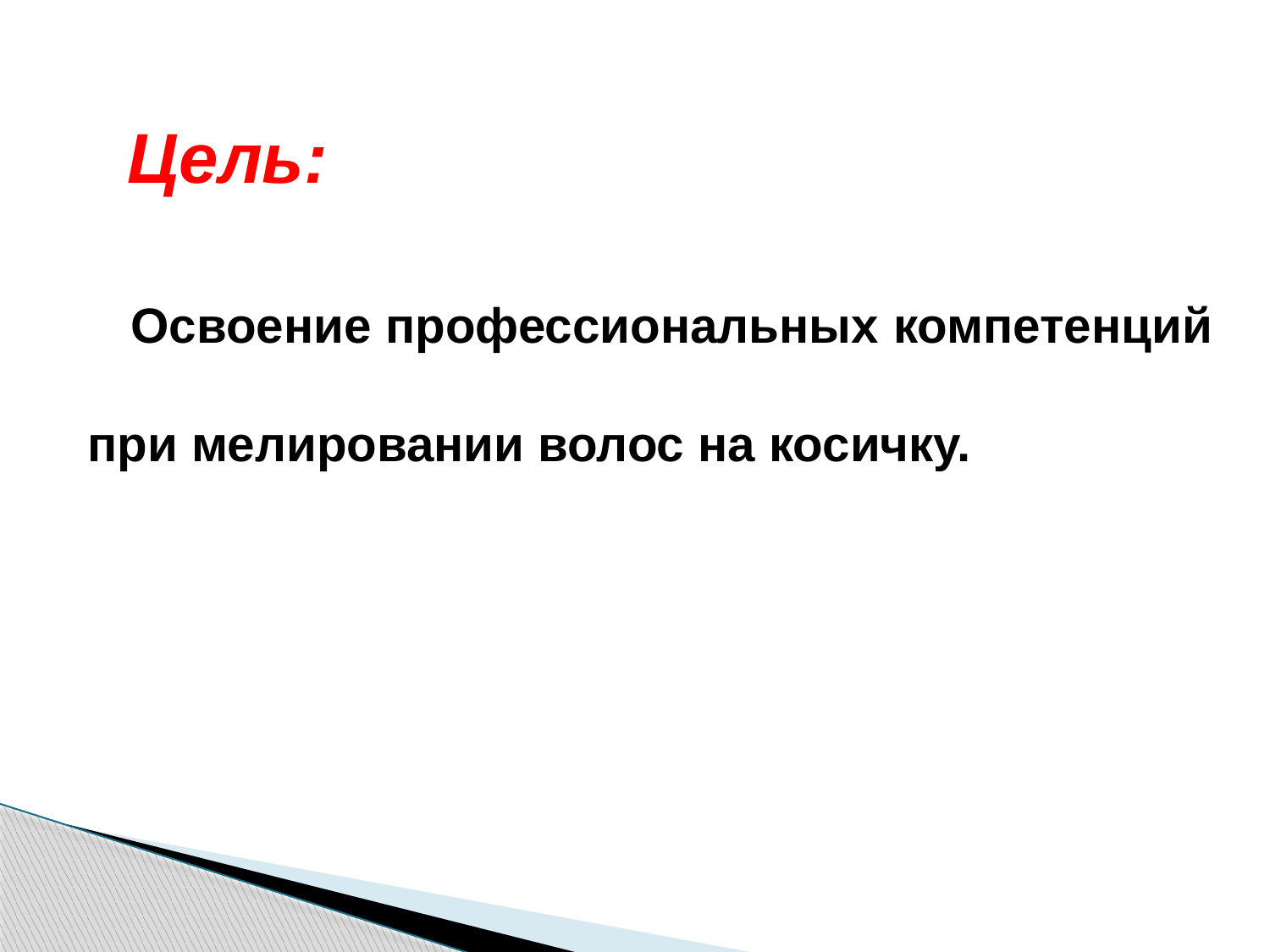

Цель:
   Освоение профессиональных компетенций при мелировании волос на косичку.